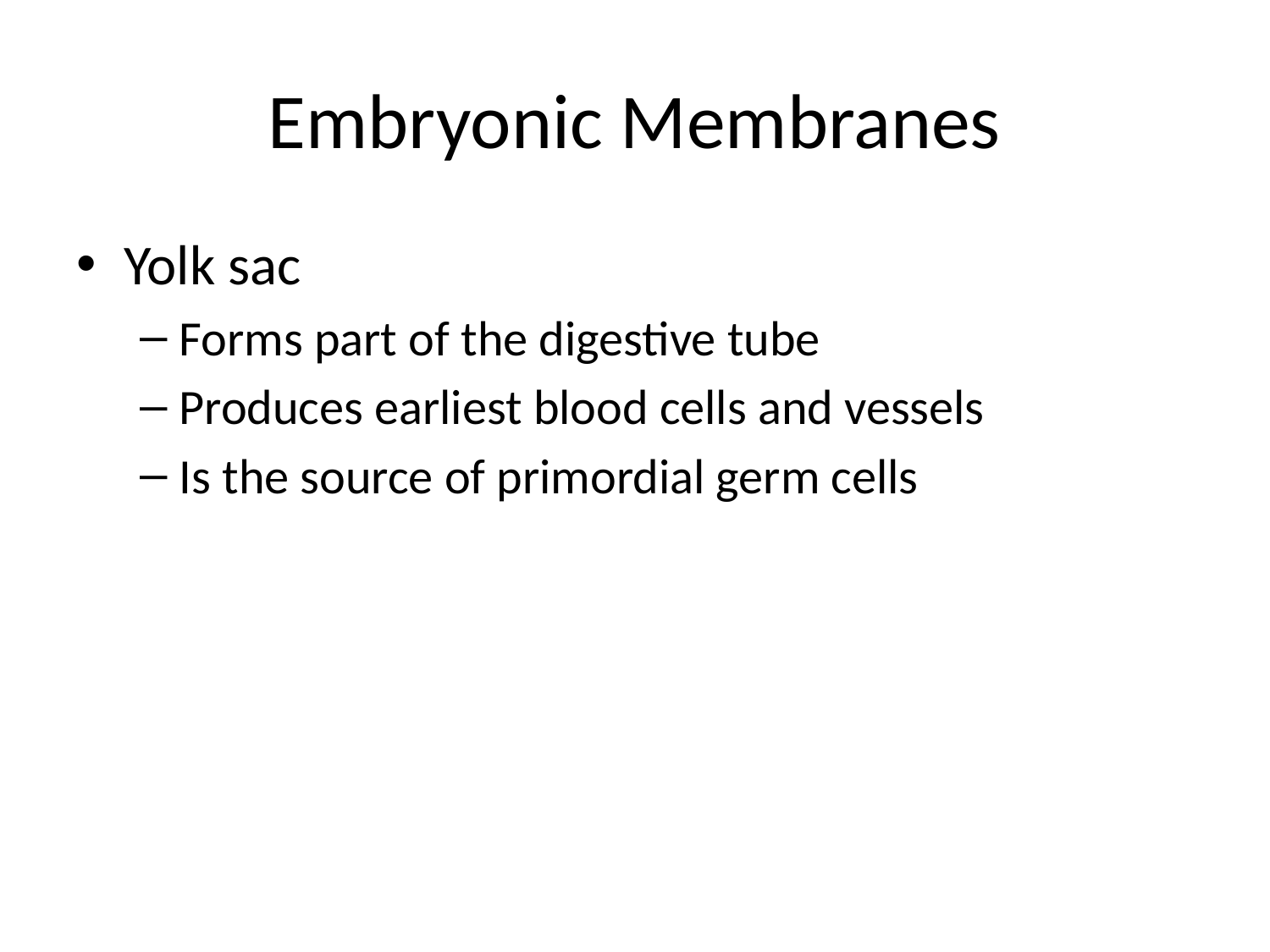

# Embryonic Membranes
Yolk sac
Forms part of the digestive tube
Produces earliest blood cells and vessels
Is the source of primordial germ cells